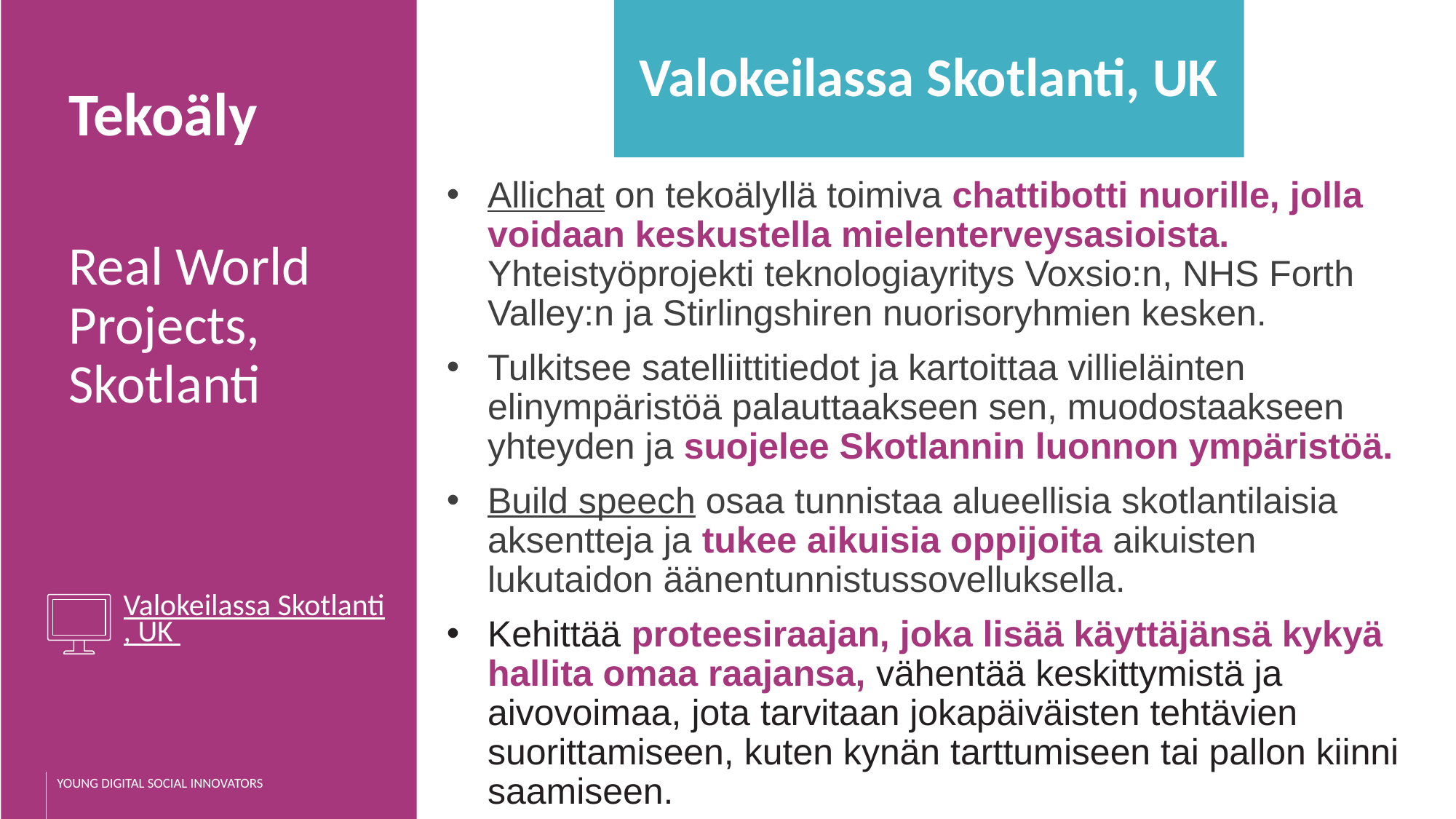

Valokeilassa Skotlanti, UK
Tekoäly

Real World Projects, Skotlanti

Valokeilassa Skotlanti, UK
Allichat on tekoälyllä toimiva chattibotti nuorille, jolla voidaan keskustella mielenterveysasioista. Yhteistyöprojekti teknologiayritys Voxsio:n, NHS Forth Valley:n ja Stirlingshiren nuorisoryhmien kesken.
Tulkitsee satelliittitiedot ja kartoittaa villieläinten elinympäristöä palauttaakseen sen, muodostaakseen yhteyden ja suojelee Skotlannin luonnon ympäristöä.
Build speech osaa tunnistaa alueellisia skotlantilaisia aksentteja ja tukee aikuisia oppijoita aikuisten lukutaidon äänentunnistussovelluksella.
Kehittää proteesiraajan, joka lisää käyttäjänsä kykyä hallita omaa raajansa, vähentää keskittymistä ja aivovoimaa, jota tarvitaan jokapäiväisten tehtävien suorittamiseen, kuten kynän tarttumiseen tai pallon kiinni saamiseen.